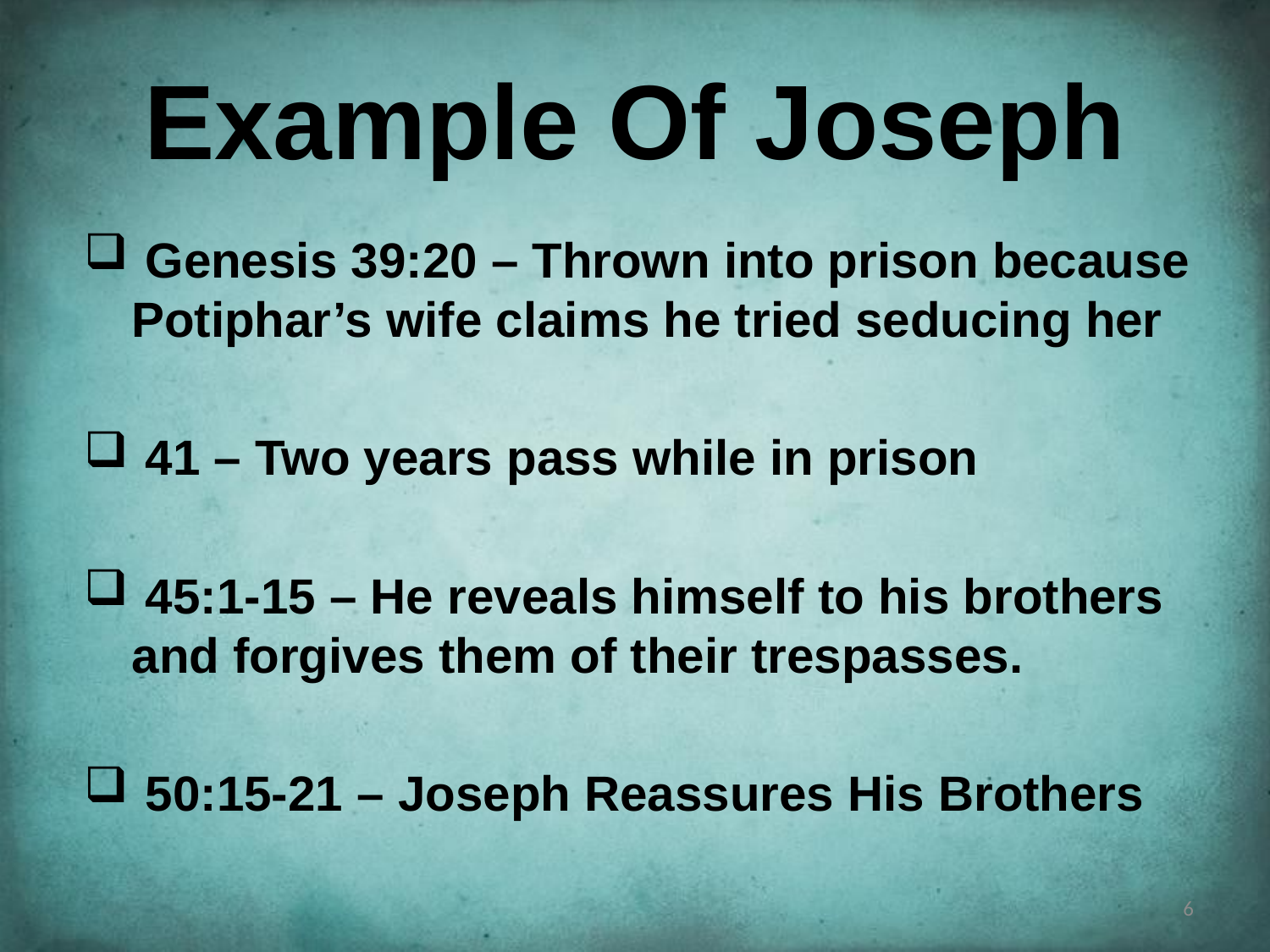

# Example Of Joseph
 Genesis 39:20 – Thrown into prison because Potiphar’s wife claims he tried seducing her

 41 – Two years pass while in prison

 45:1-15 – He reveals himself to his brothers and forgives them of their trespasses.

 50:15-21 – Joseph Reassures His Brothers
6